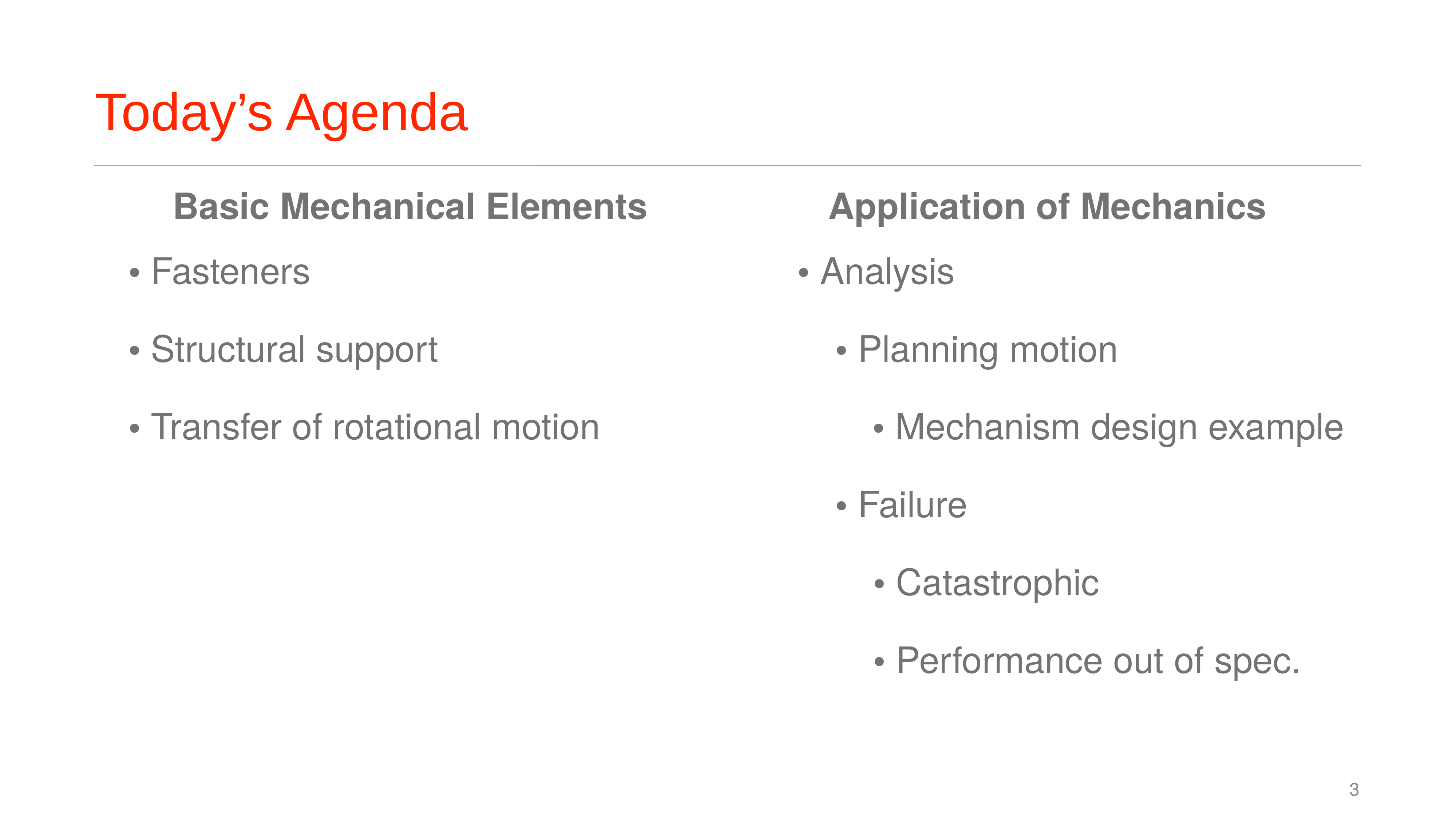

# Today’s Agenda

Basic Mechanical Elements
Application of Mechanics
Fasteners
Structural support
Transfer of rotational motion

Analysis
Planning motion
Mechanism design example
Failure
Catastrophic
Performance out of spec.
3